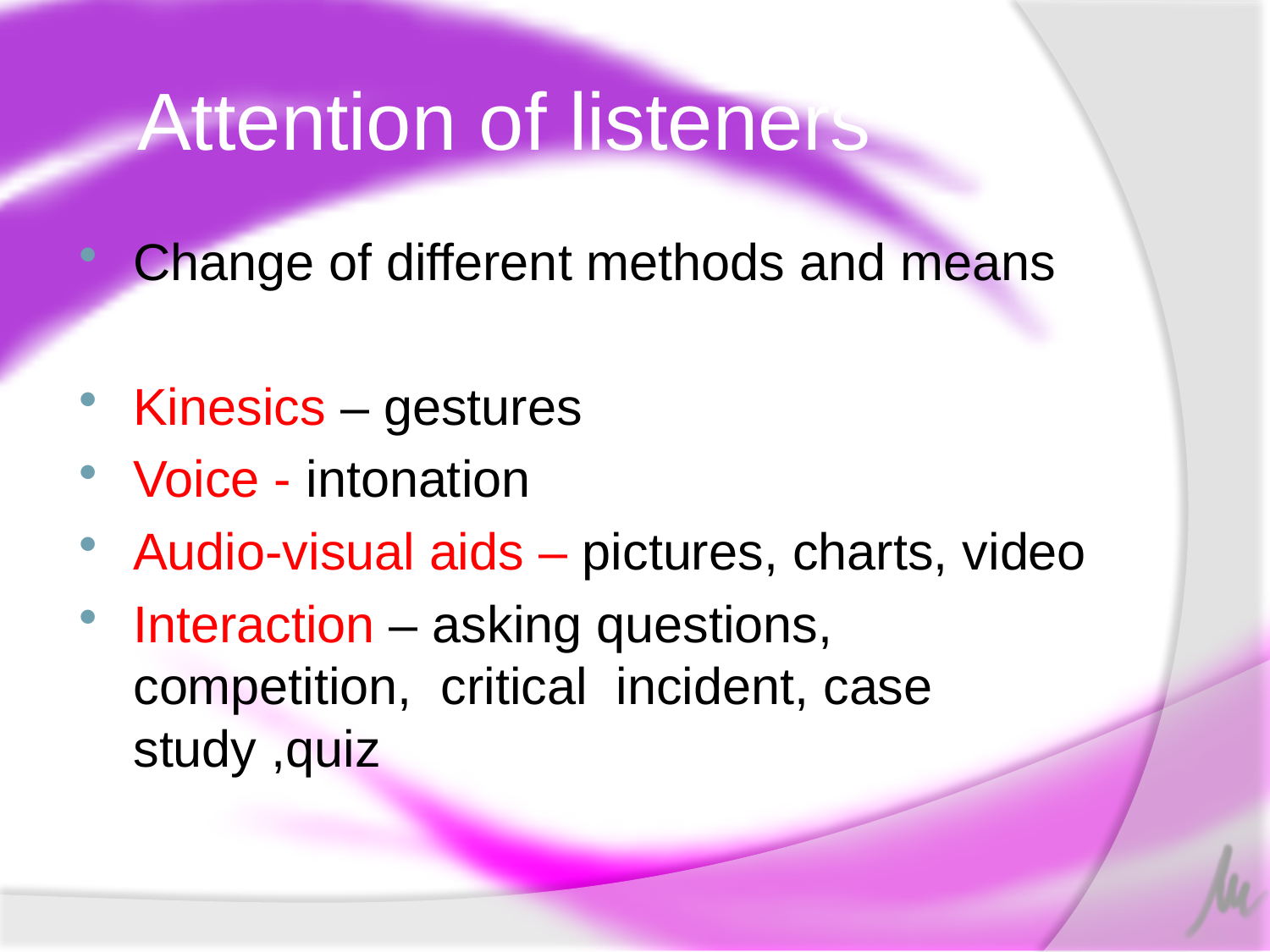

# Attention of listeners
Change of different methods and means

Kinesics – gestures
Voice - intonation
Audio-visual aids – pictures, charts, video
Interaction – asking questions, competition,  critical  incident, case study ,quiz